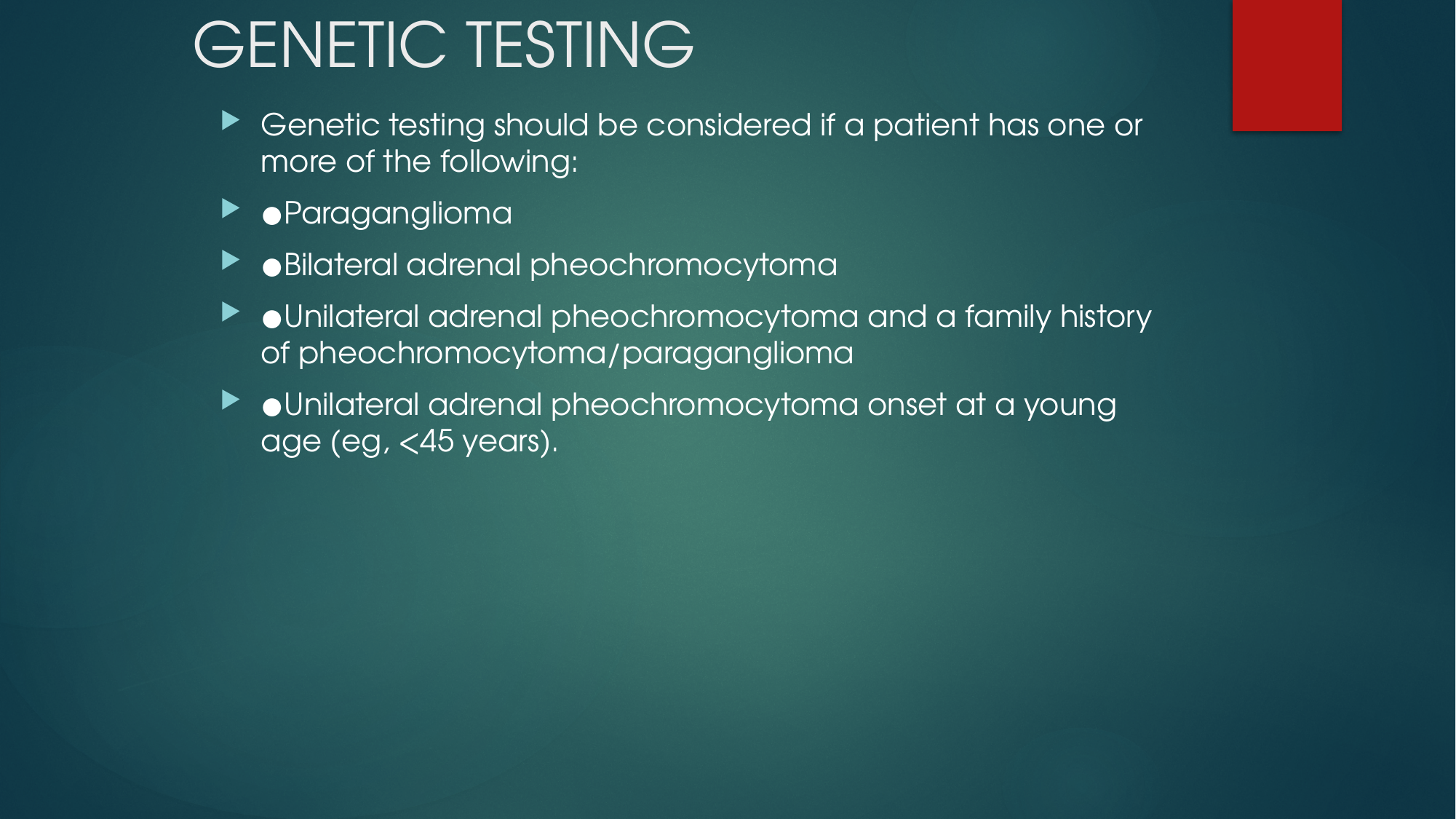

# GENETIC TESTING
Genetic testing should be considered if a patient has one or more of the following:
●Paraganglioma
●Bilateral adrenal pheochromocytoma
●Unilateral adrenal pheochromocytoma and a family history of pheochromocytoma/paraganglioma
●Unilateral adrenal pheochromocytoma onset at a young age (eg, <45 years).